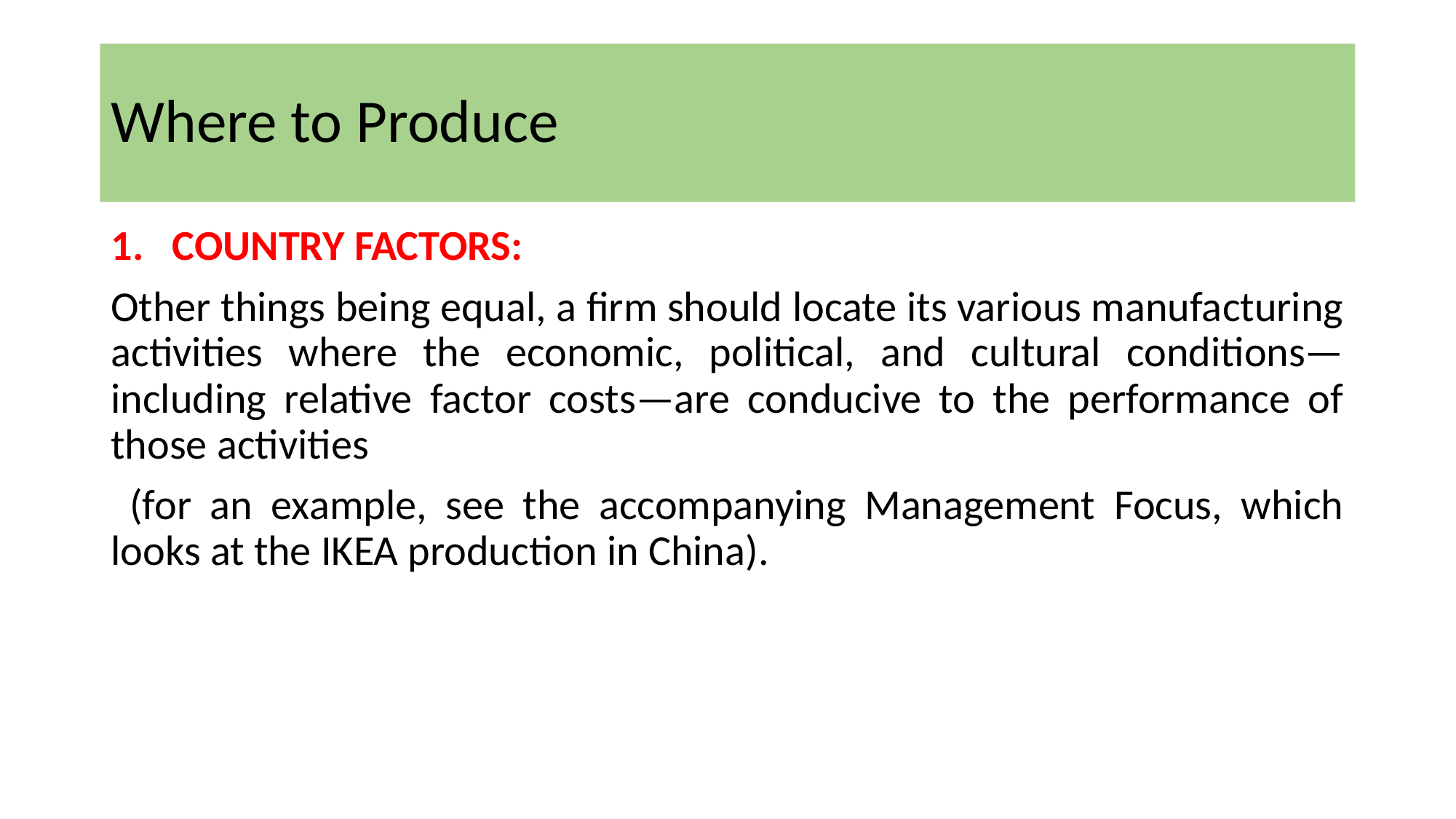

# Where to Produce
COUNTRY FACTORS:
Other things being equal, a firm should locate its various manufacturing activities where the economic, political, and cultural conditions— including relative factor costs—are conducive to the performance of those activities
 (for an example, see the accompanying Management Focus, which looks at the IKEA production in China).